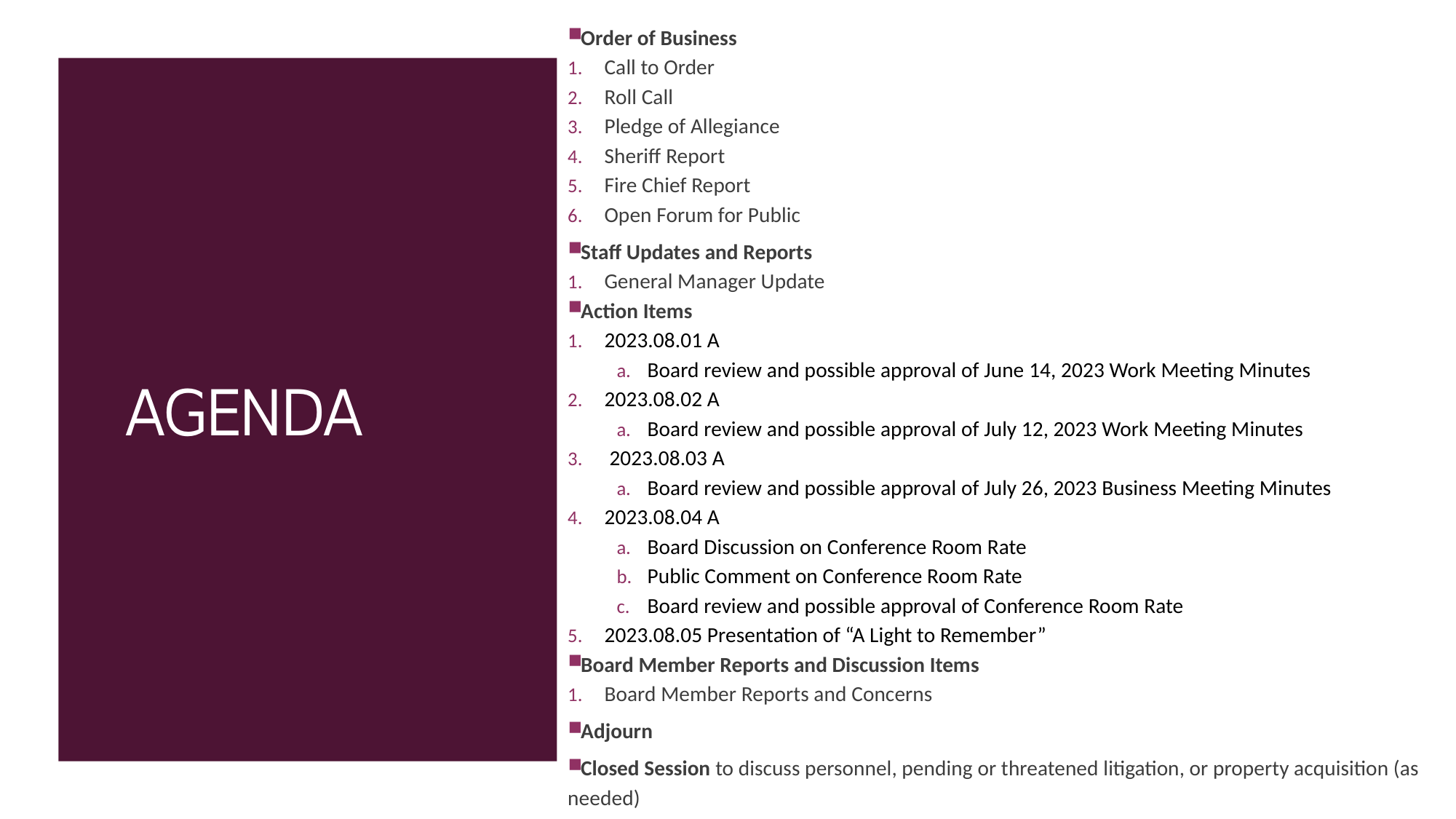

Order of Business
Call to Order
Roll Call
Pledge of Allegiance
Sheriff Report
Fire Chief Report
Open Forum for Public
Staff Updates and Reports
General Manager Update
Action Items
2023.08.01 A
Board review and possible approval of June 14, 2023 Work Meeting Minutes
2023.08.02 A
Board review and possible approval of July 12, 2023 Work Meeting Minutes
 2023.08.03 A
Board review and possible approval of July 26, 2023 Business Meeting Minutes
2023.08.04 A
Board Discussion on Conference Room Rate
Public Comment on Conference Room Rate
Board review and possible approval of Conference Room Rate
2023.08.05 Presentation of “A Light to Remember”
Board Member Reports and Discussion Items
Board Member Reports and Concerns
Adjourn
Closed Session to discuss personnel, pending or threatened litigation, or property acquisition (as needed)

# Agenda